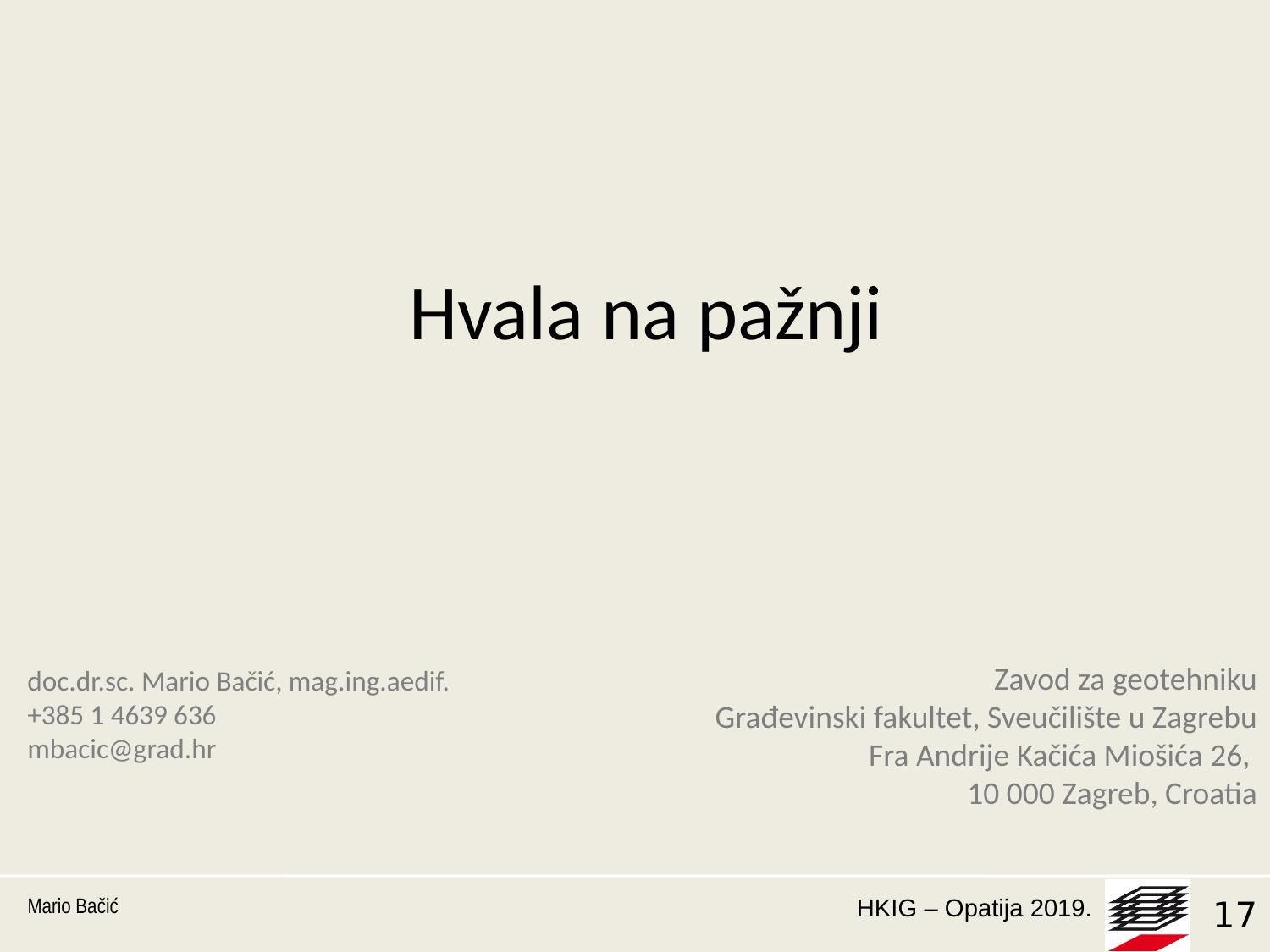

# Hvala na pažnji
Zavod za geotehniku
Građevinski fakultet, Sveučilište u Zagrebu
Fra Andrije Kačića Miošića 26,
10 000 Zagreb, Croatia
doc.dr.sc. Mario Bačić, mag.ing.aedif.
+385 1 4639 636
mbacic@grad.hr
Mario Bačić
17